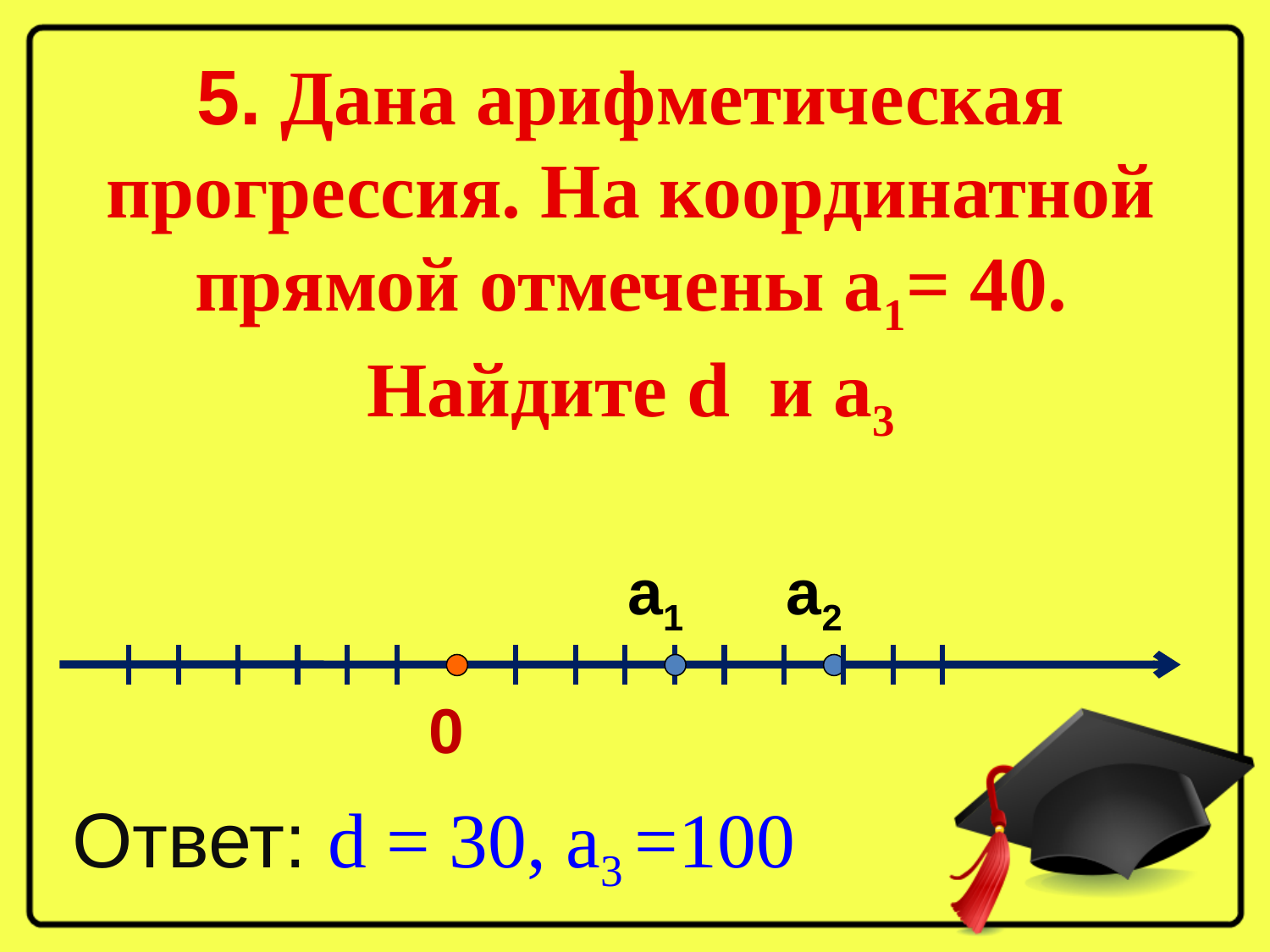

# 5. Дана арифметическая прогрессия. На координатной прямой отмечены а1= 40. Найдите d  и а3
а1
а2

0
Ответ: d = 30, а3 =100